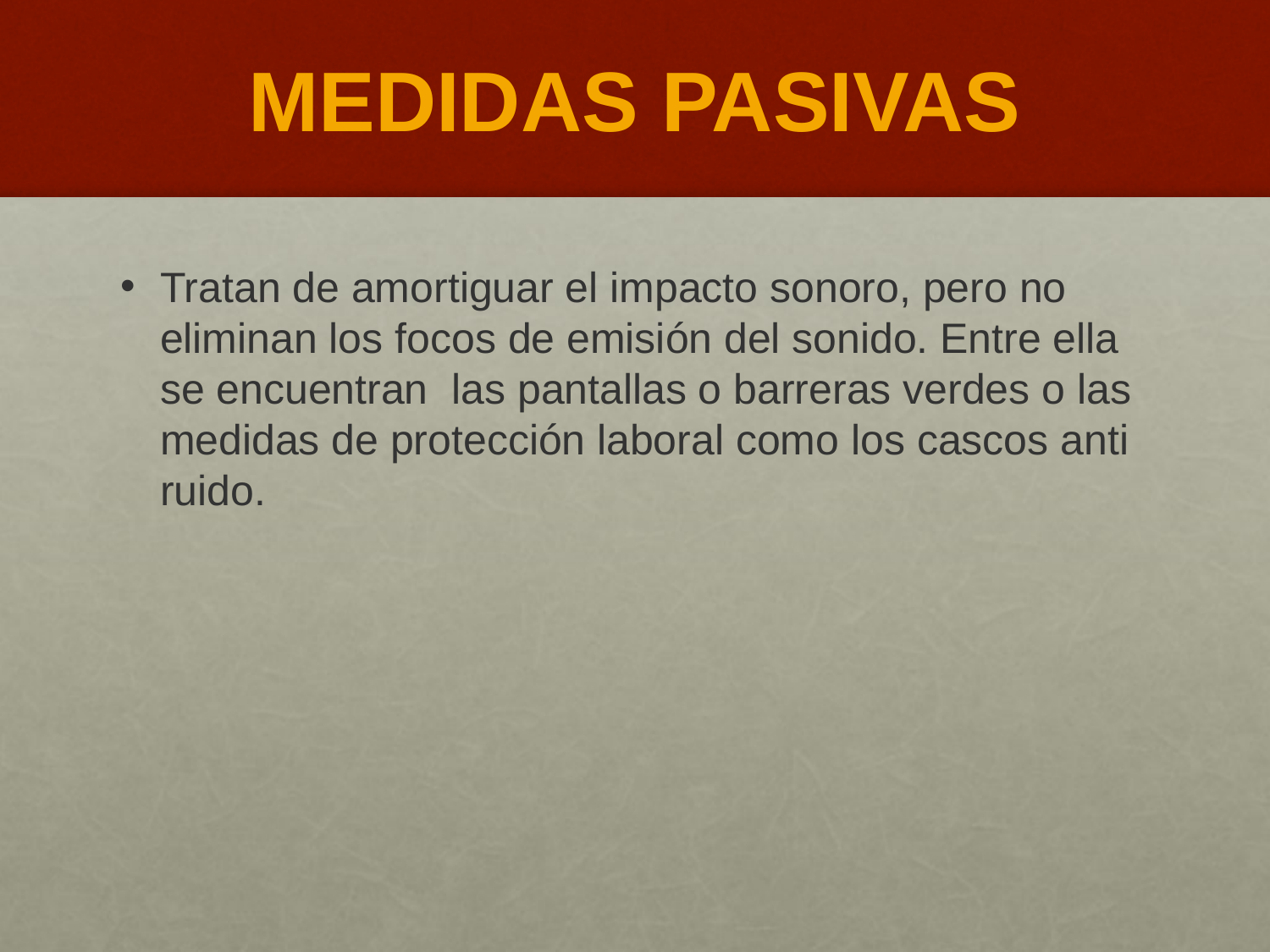

# Medidas pasivas
Tratan de amortiguar el impacto sonoro, pero no eliminan los focos de emisión del sonido. Entre ella se encuentran  las pantallas o barreras verdes o las medidas de protección laboral como los cascos anti ruido.